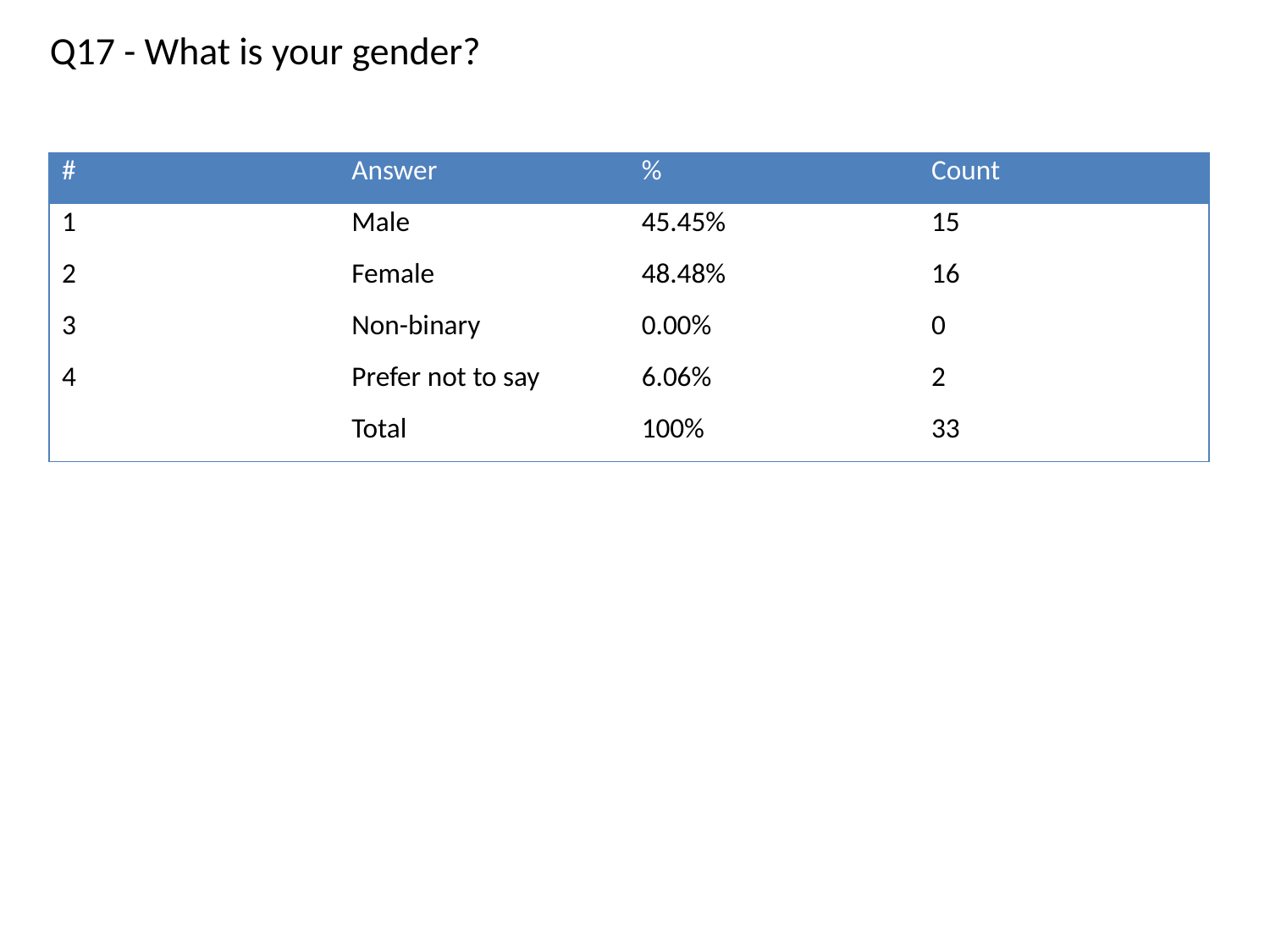

Q17 - What is your gender?
| # | Answer | % | Count |
| --- | --- | --- | --- |
| 1 | Male | 45.45% | 15 |
| 2 | Female | 48.48% | 16 |
| 3 | Non-binary | 0.00% | 0 |
| 4 | Prefer not to say | 6.06% | 2 |
|  | Total | 100% | 33 |